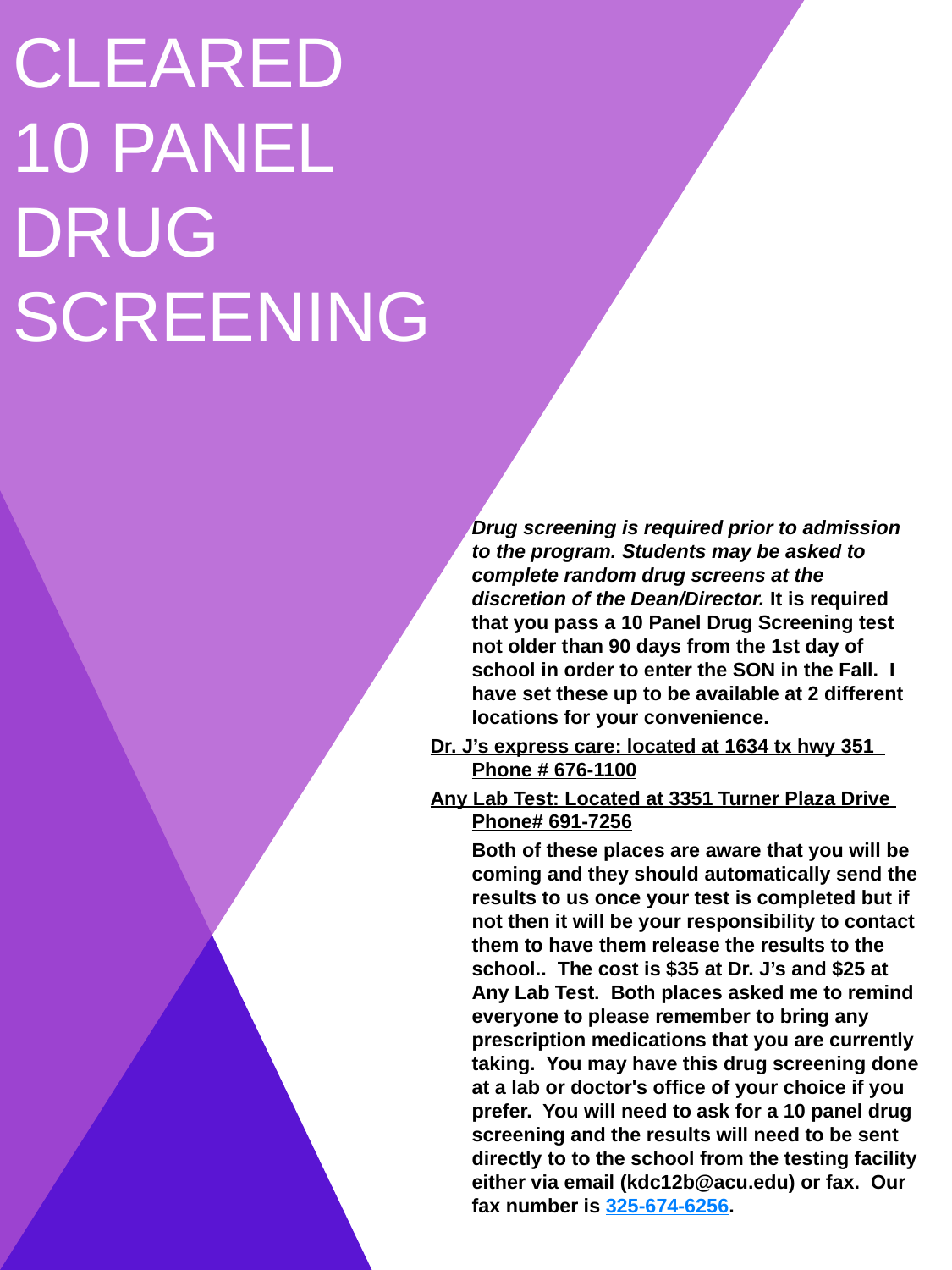

# Cleared             10 panel      drug screening
	Drug screening is required prior to admission to the program. Students may be asked to complete random drug screens at the discretion of the Dean/Director. It is required that you pass a 10 Panel Drug Screening test not older than 90 days from the 1st day of school in order to enter the SON in the Fall.  I have set these up to be available at 2 different locations for your convenience.
Dr. J’s express care: located at 1634 tx hwy 351   Phone # 676-1100
Any Lab Test: Located at 3351 Turner Plaza Drive  Phone# 691-7256
	Both of these places are aware that you will be coming and they should automatically send the results to us once your test is completed but if not then it will be your responsibility to contact them to have them release the results to the school..  The cost is $35 at Dr. J’s and $25 at Any Lab Test.  Both places asked me to remind everyone to please remember to bring any prescription medications that you are currently taking.  You may have this drug screening done at a lab or doctor's office of your choice if you prefer.  You will need to ask for a 10 panel drug screening and the results will need to be sent directly to to the school from the testing facility either via email (kdc12b@acu.edu) or fax.  Our fax number is 325-674-6256.